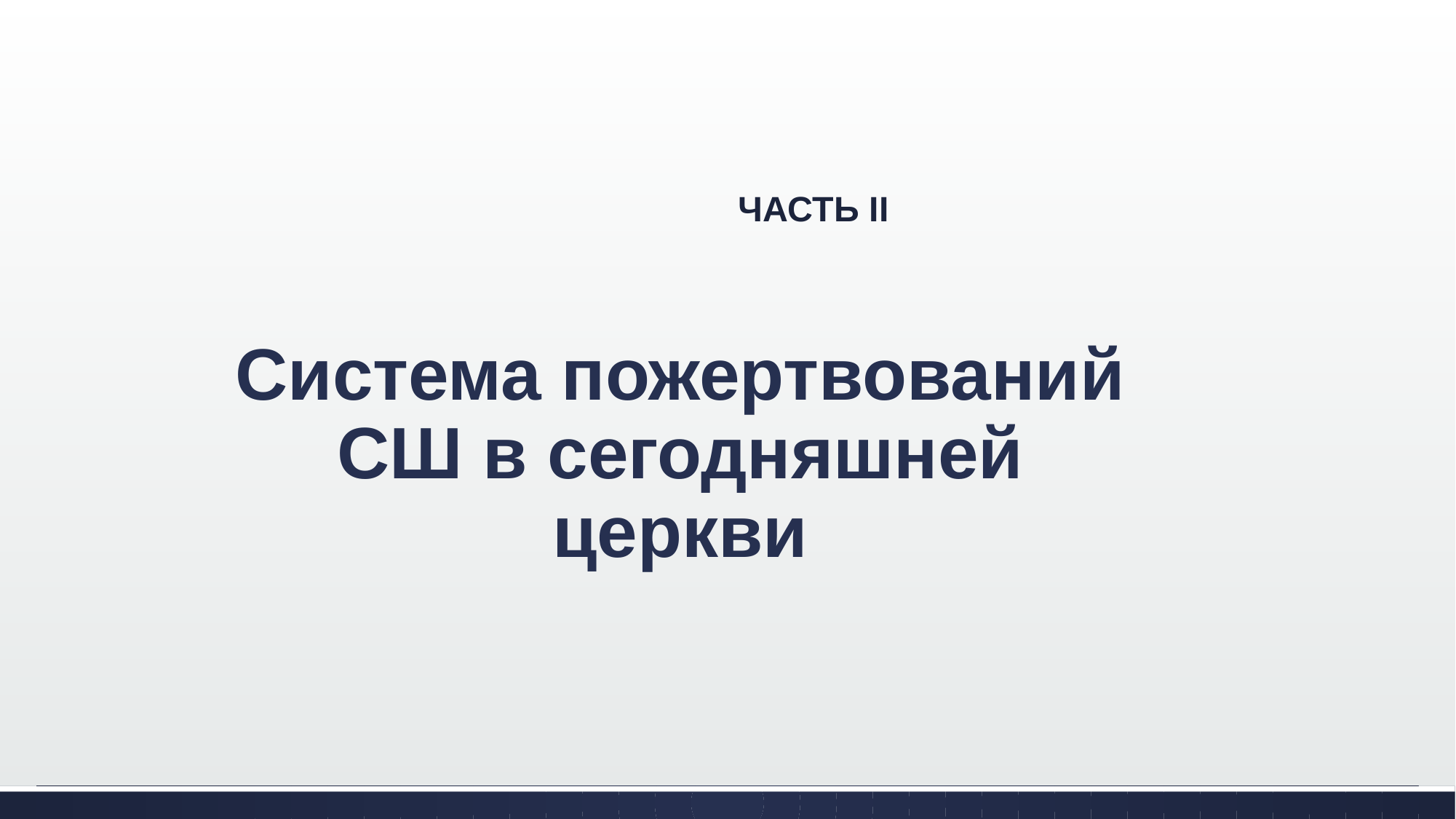

# ЧАСТЬ II
Система пожертвований СШ в сегодняшней церкви